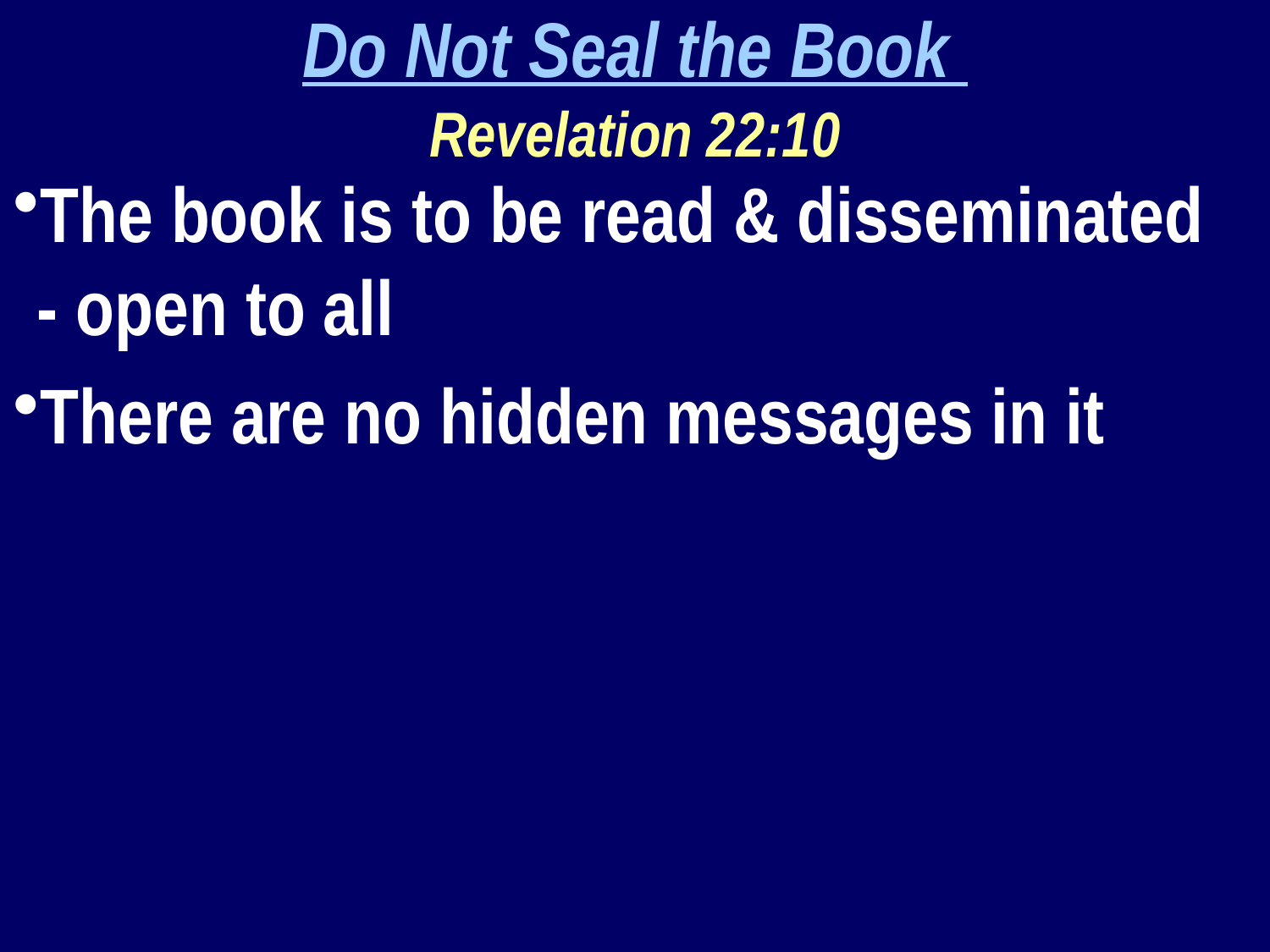

Do Not Seal the Book
Revelation 22:10
The book is to be read & disseminated  - open to all
There are no hidden messages in it